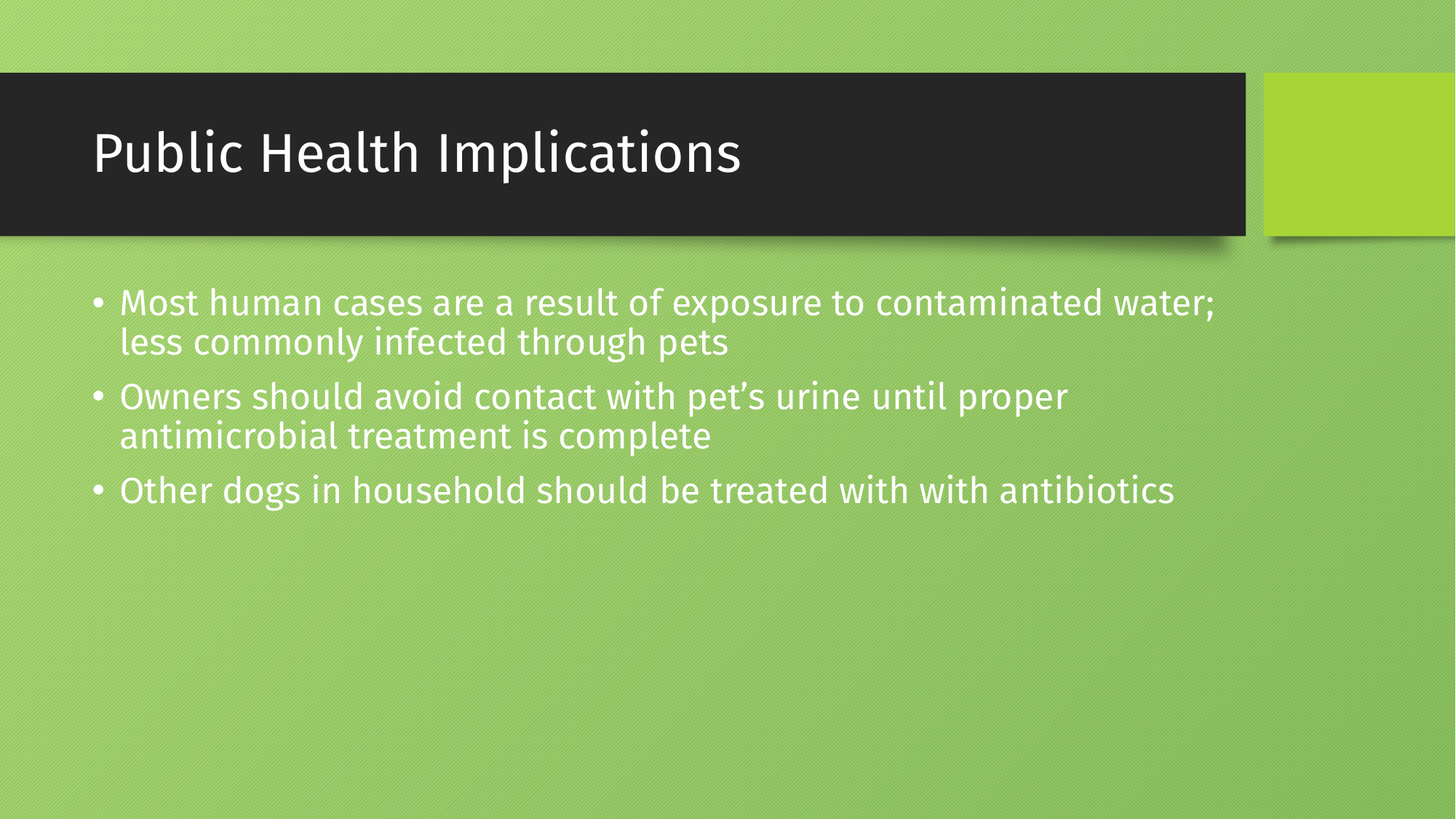

# Public Health Implications
Most human cases are a result of exposure to contaminated water; less commonly infected through pets
Owners should avoid contact with pet’s urine until proper antimicrobial treatment is complete
Other dogs in household should be treated with with antibiotics